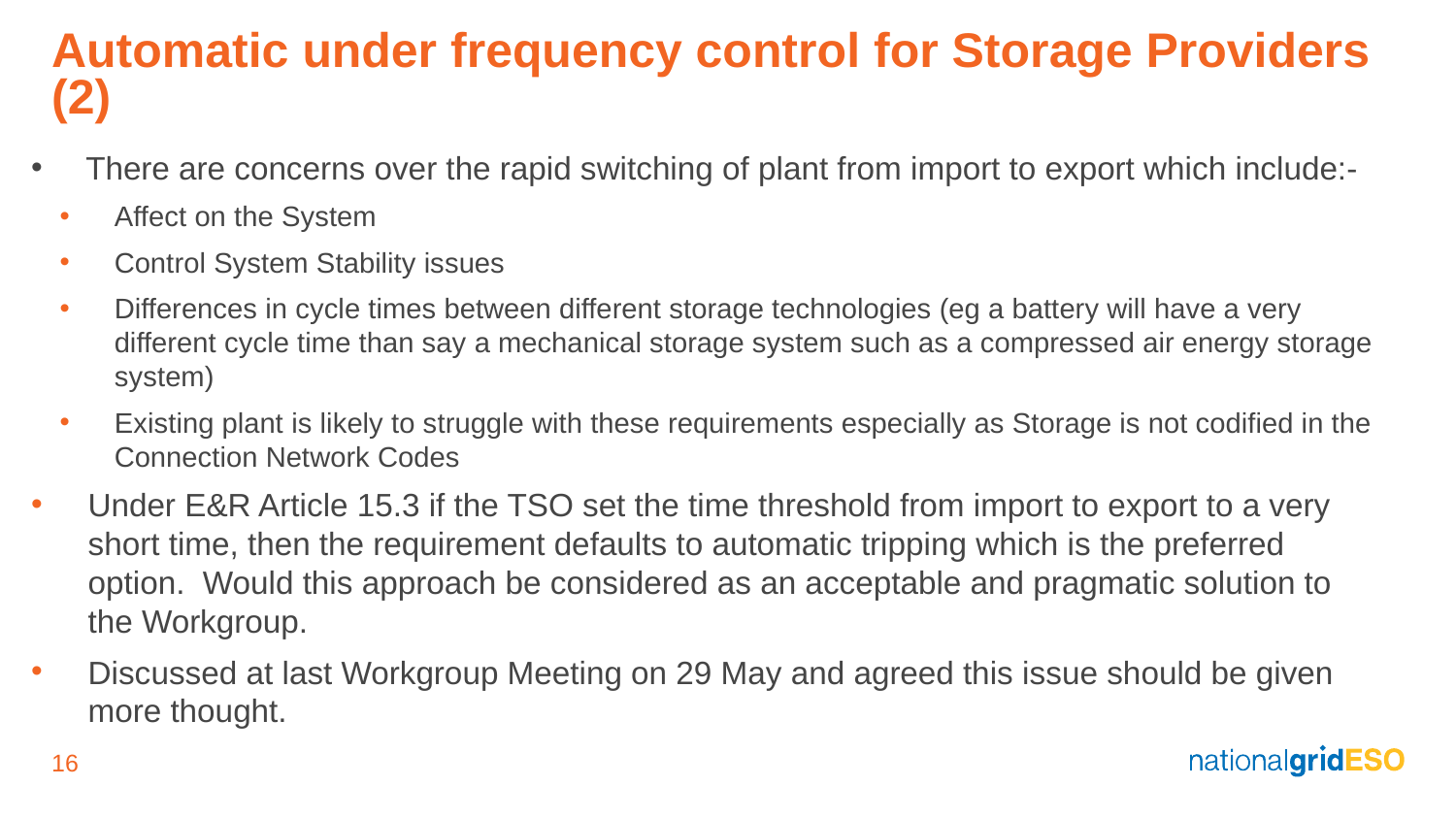

# Automatic under frequency control for Storage Providers (2)
There are concerns over the rapid switching of plant from import to export which include:-
Affect on the System
Control System Stability issues
Differences in cycle times between different storage technologies (eg a battery will have a very different cycle time than say a mechanical storage system such as a compressed air energy storage system)
Existing plant is likely to struggle with these requirements especially as Storage is not codified in the Connection Network Codes
Under E&R Article 15.3 if the TSO set the time threshold from import to export to a very short time, then the requirement defaults to automatic tripping which is the preferred option.  Would this approach be considered as an acceptable and pragmatic solution to the Workgroup.
Discussed at last Workgroup Meeting on 29 May and agreed this issue should be given more thought.